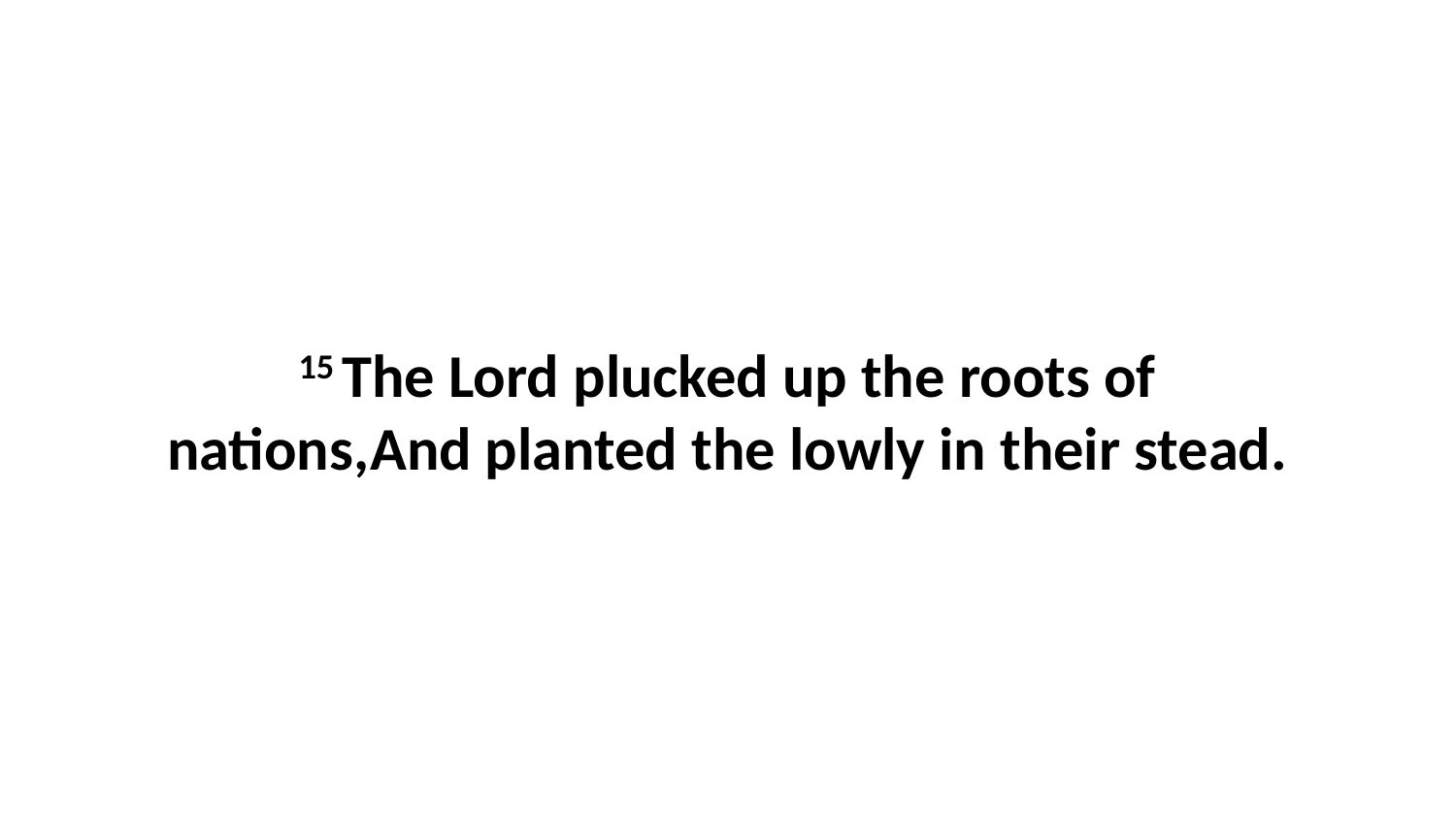

15 The Lord plucked up the roots of nations,And planted the lowly in their stead.